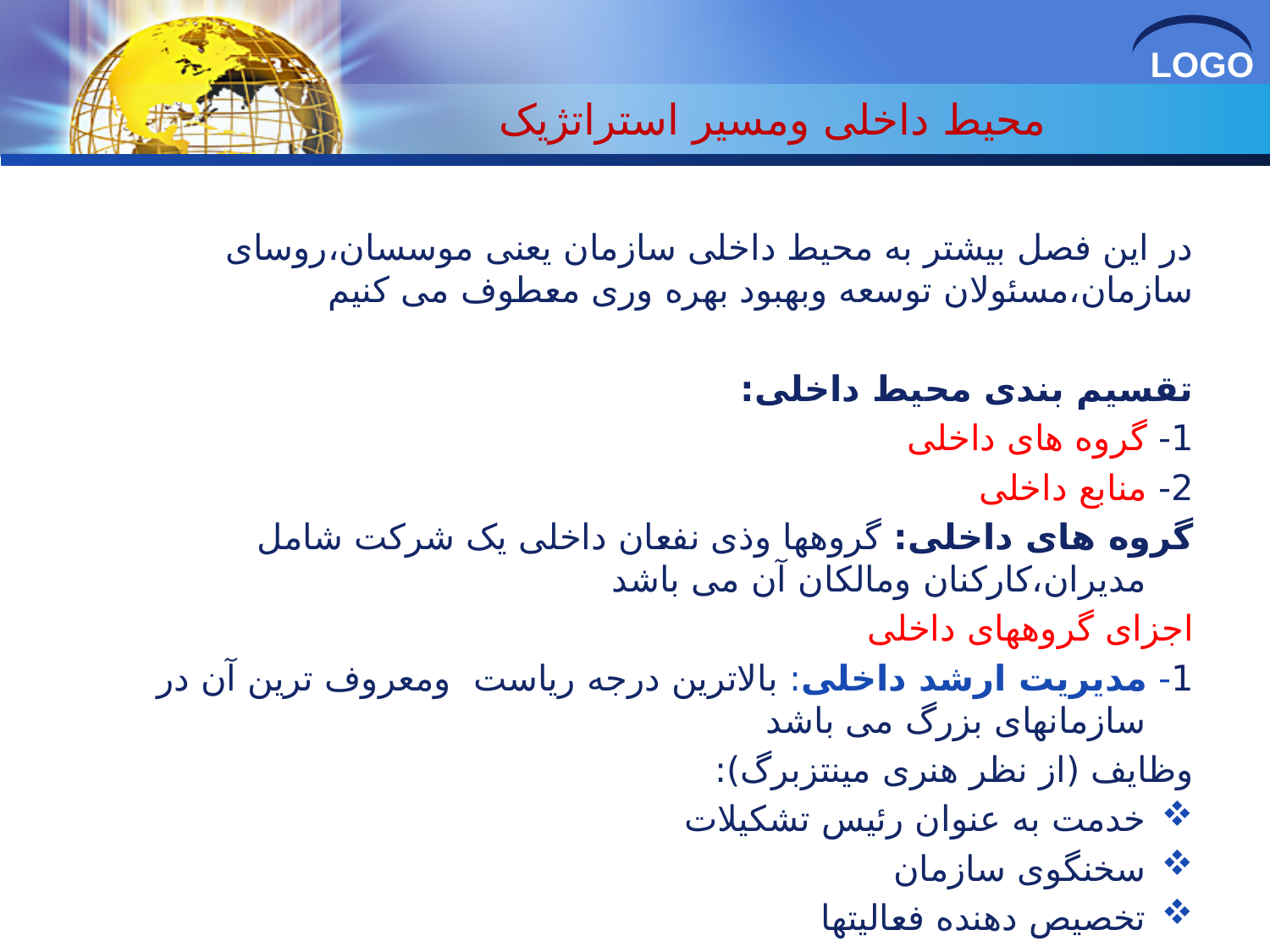

# محیط داخلی ومسیر استراتژیک

در این فصل بیشتر به محیط داخلی سازمان یعنی موسسان،روسای سازمان،مسئولان توسعه وبهبود بهره وری معطوف می کنیم

تقسیم بندی محیط داخلی:
1- گروه های داخلی
2- منابع داخلی
گروه های داخلی: گروهها وذی نفعان داخلی یک شرکت شامل مدیران،کارکنان ومالکان آن می باشد
اجزای گروههای داخلی
1- مدیریت ارشد داخلی: بالاترین درجه ریاست  ومعروف ترین آن در سازمانهای بزرگ می باشد
وظایف (از نظر هنری مینتزبرگ):
خدمت به عنوان رئیس تشکیلات
سخنگوی سازمان
تخصیص دهنده فعالیتها